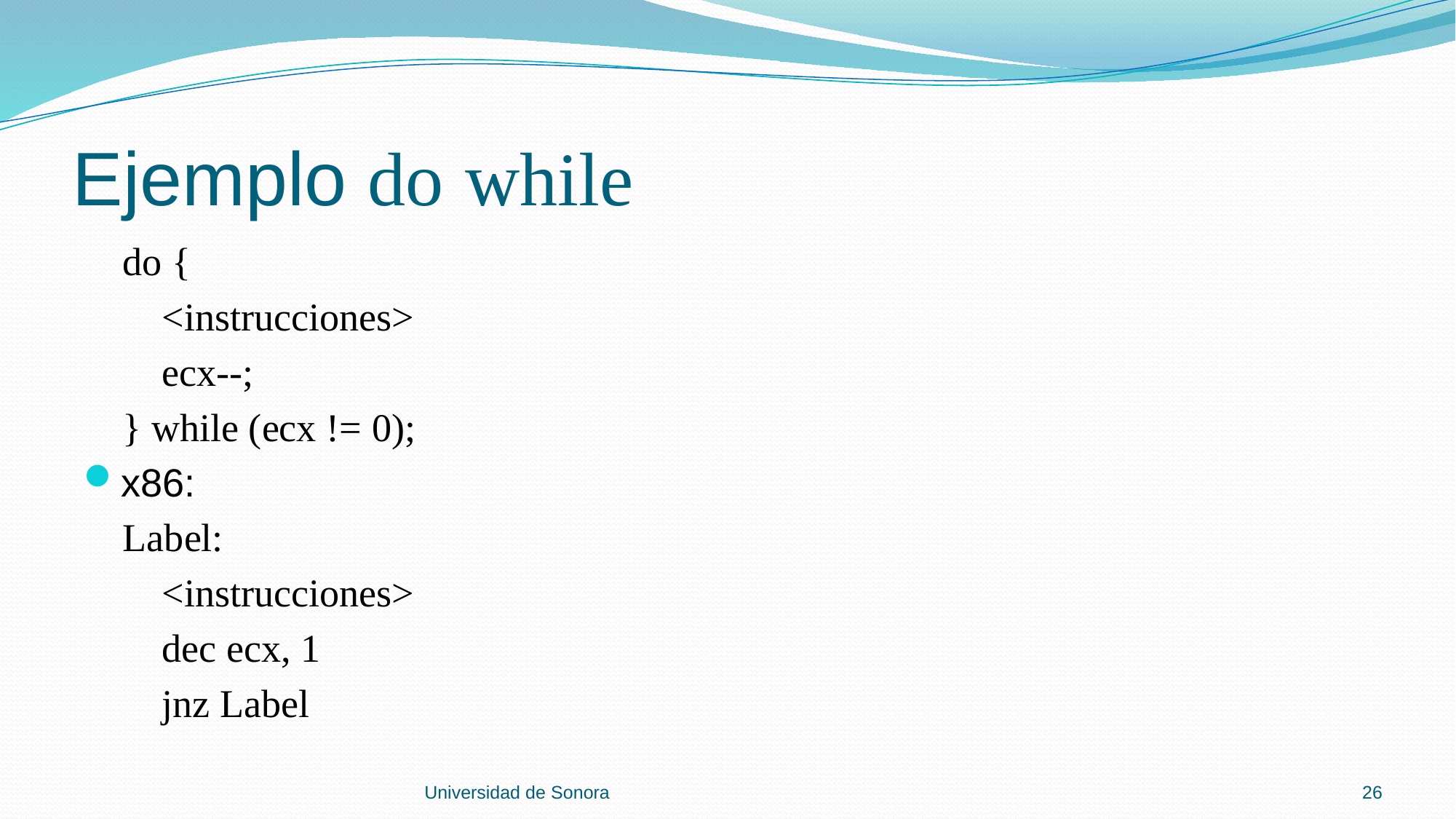

# Ejemplo do while
    do {
        <instrucciones>
        ecx--;
    } while (ecx != 0);
x86:
    Label:
        <instrucciones>
        dec ecx, 1
        jnz Label

Universidad de Sonora
26